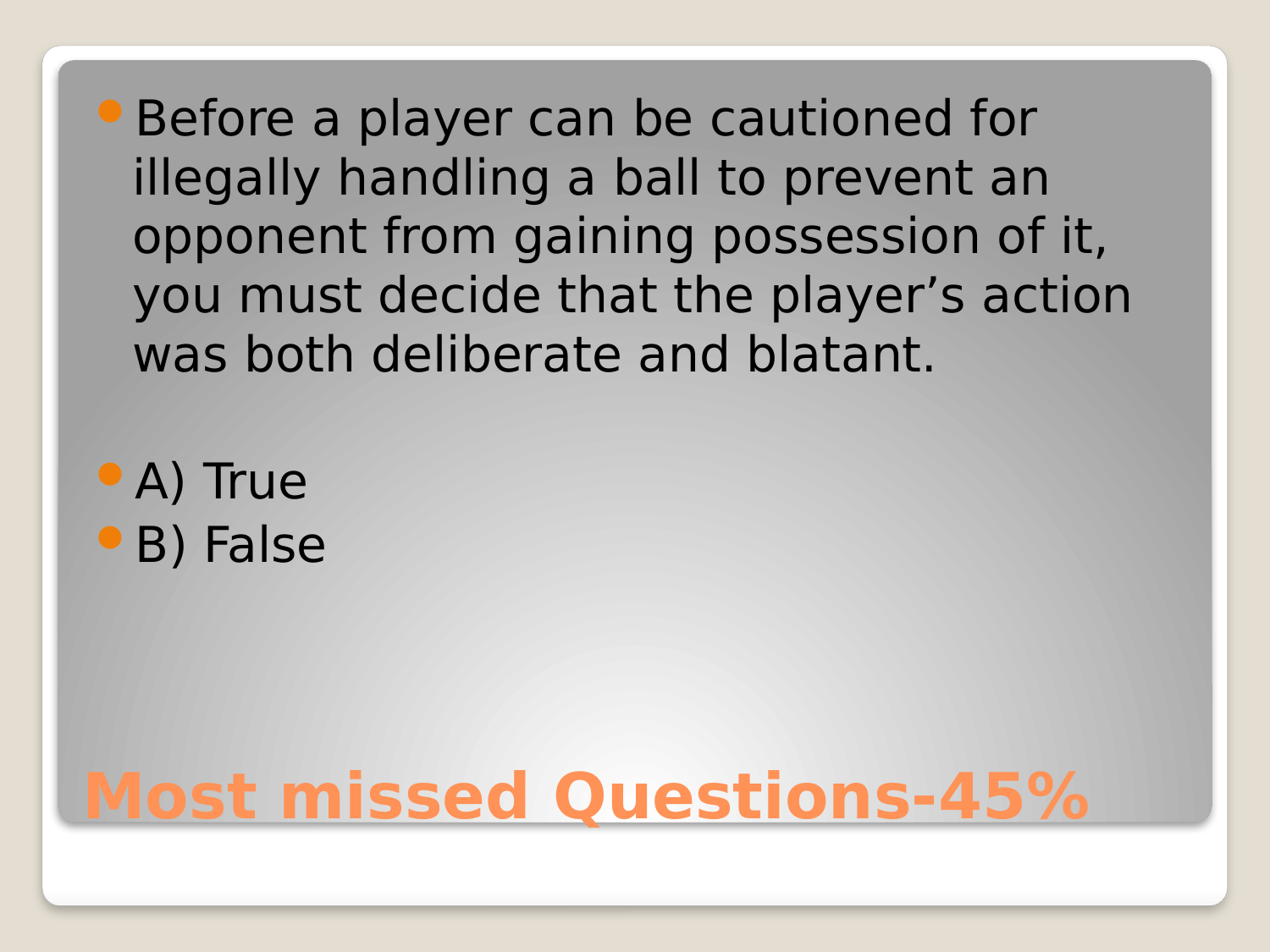

Before a player can be cautioned for illegally handling a ball to prevent an opponent from gaining possession of it, you must decide that the player’s action was both deliberate and blatant.

A) True
B) False

# Most missed Questions-45%